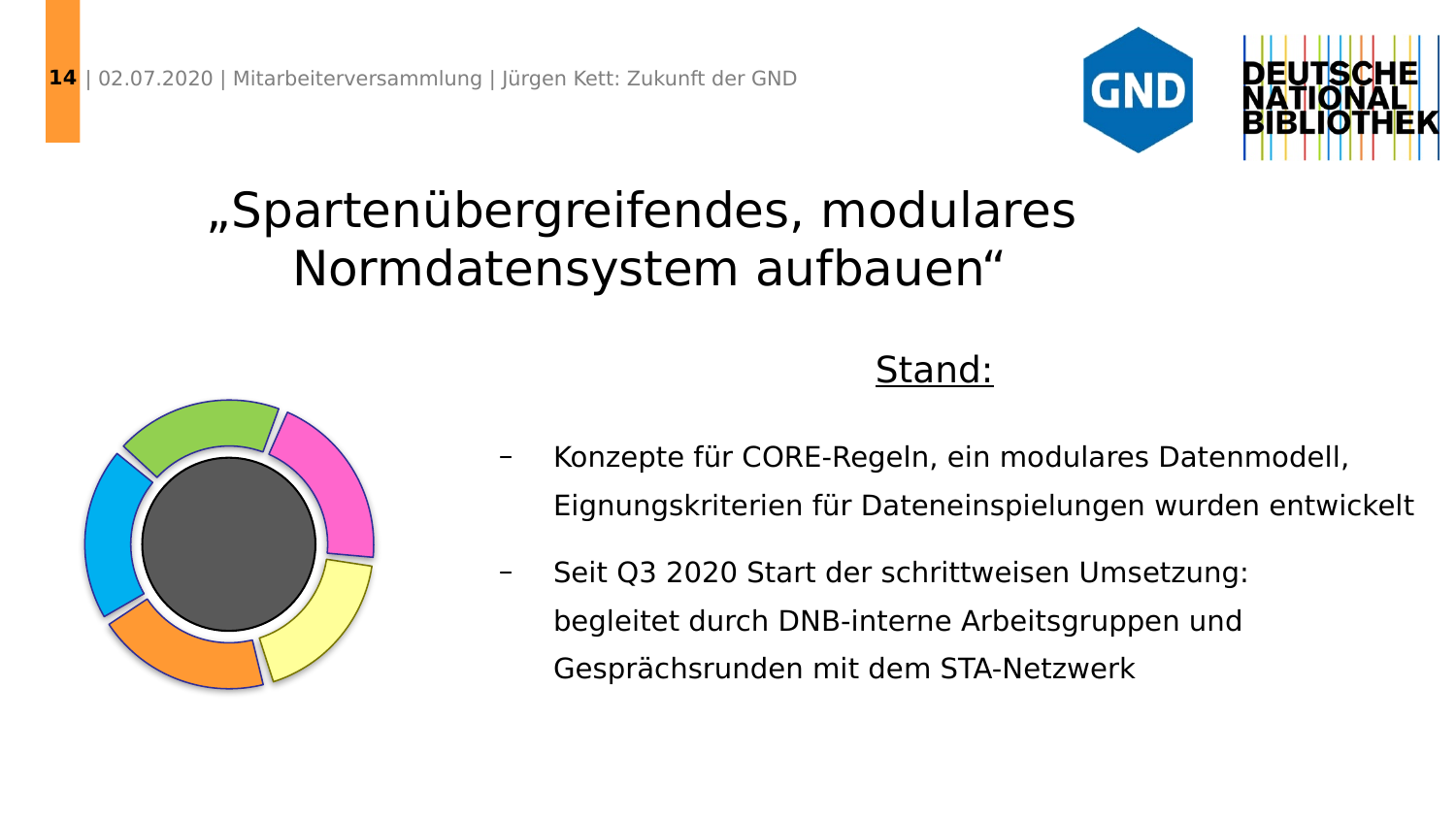

14
| 02.07.2020 | Mitarbeiterversammlung | Jürgen Kett: Zukunft der GND
„Spartenübergreifendes, modulares  Normdatensystem aufbauen“
Stand:

Konzepte für CORE-Regeln, ein modulares Datenmodell, Eignungskriterien für Dateneinspielungen wurden entwickelt
Seit Q3 2020 Start der schrittweisen Umsetzung:
begleitet durch DNB-interne Arbeitsgruppen und Gesprächsrunden mit dem STA-Netzwerk